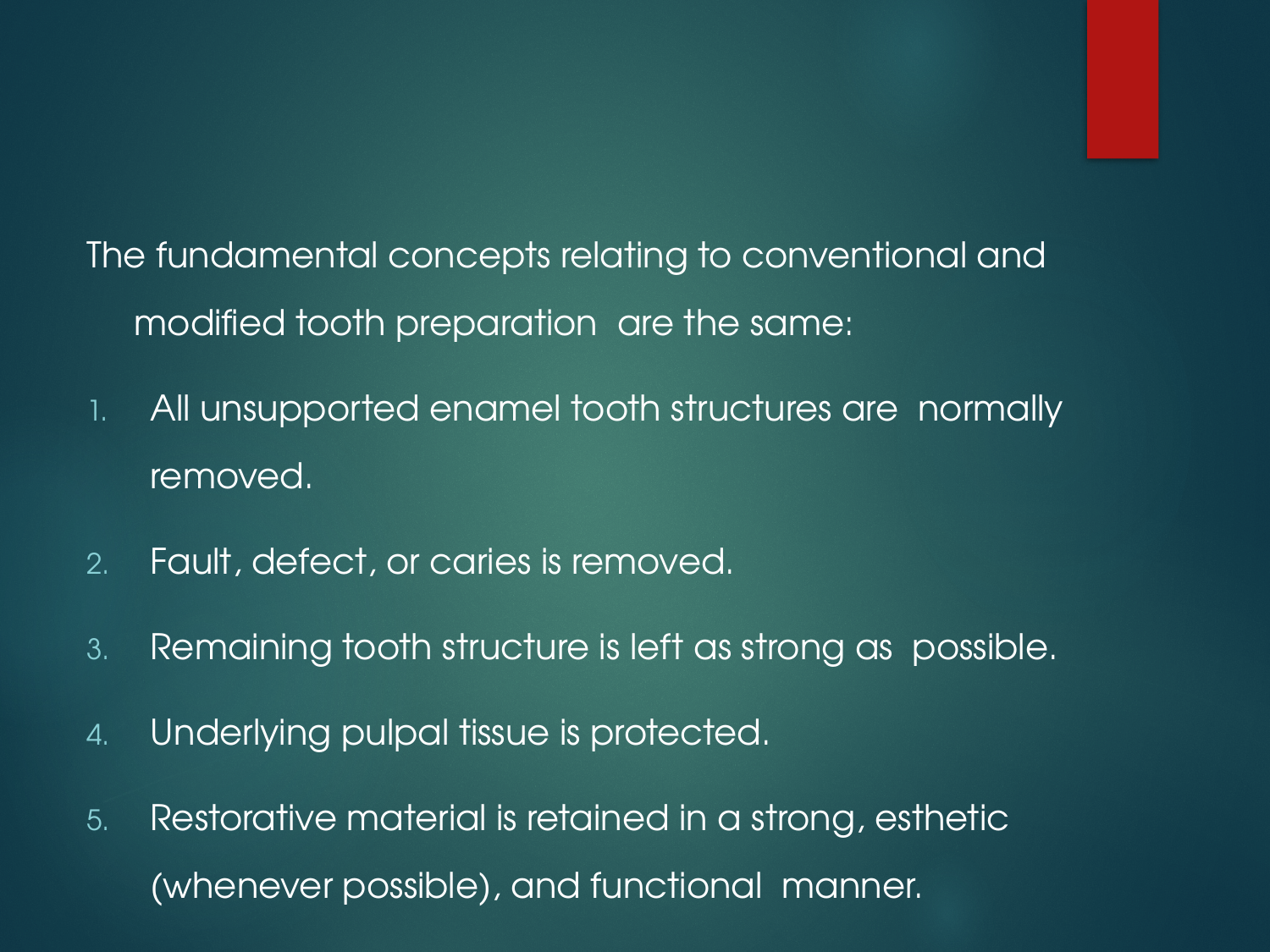

The fundamental concepts relating to conventional and modiﬁed tooth preparation  are the same:
All unsupported enamel tooth structures are  normally removed.
Fault, defect, or caries is removed.
Remaining tooth structure is left as strong as  possible.
Underlying pulpal tissue is protected.
Restorative material is retained in a strong, esthetic (whenever possible), and functional  manner.